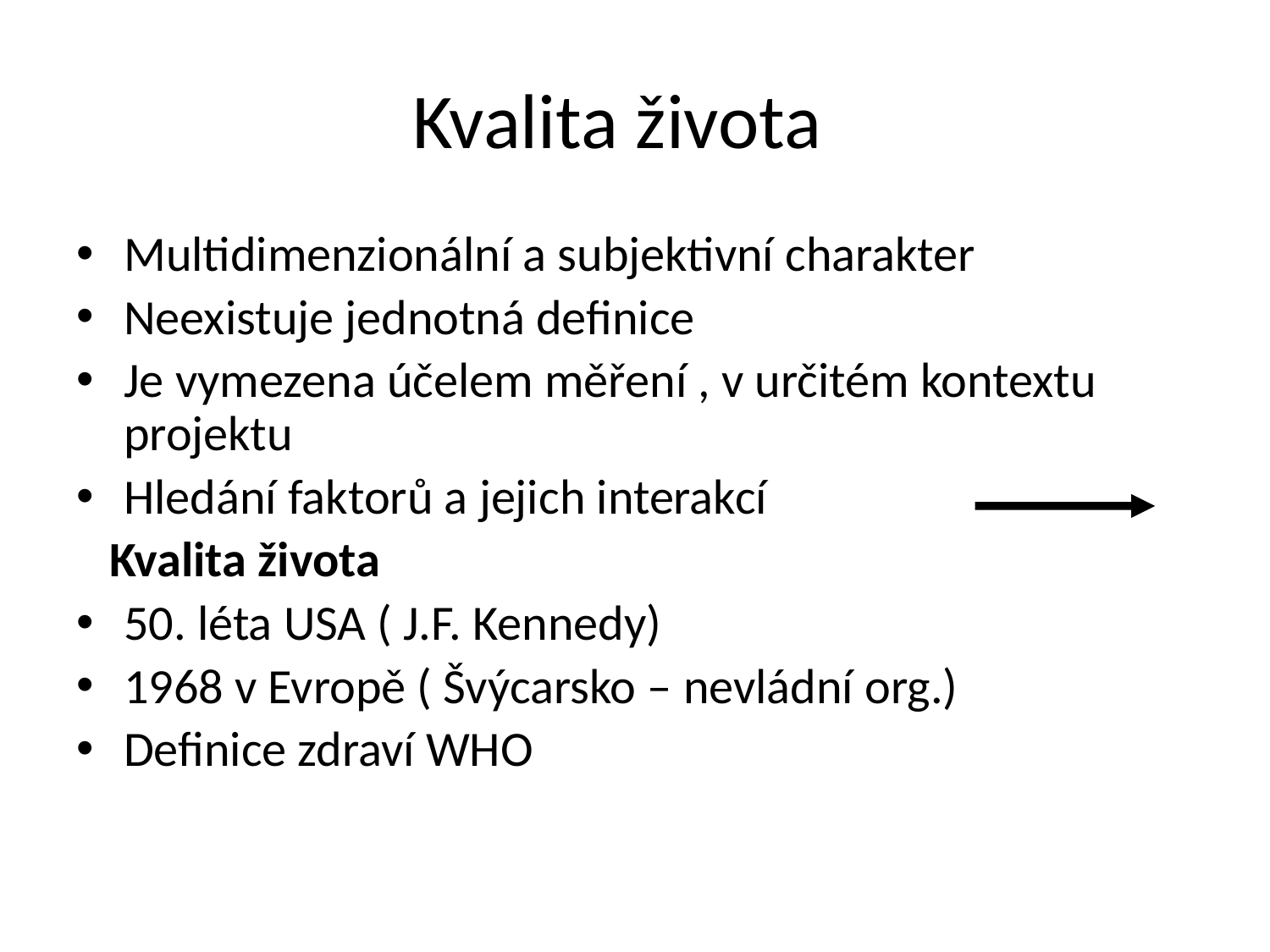

# Kvalita života
Multidimenzionální a subjektivní charakter
Neexistuje jednotná definice
Je vymezena účelem měření , v určitém kontextu projektu
Hledání faktorů a jejich interakcí
   Kvalita života
50. léta USA ( J.F. Kennedy)
1968 v Evropě ( Švýcarsko – nevládní org.)
Definice zdraví WHO